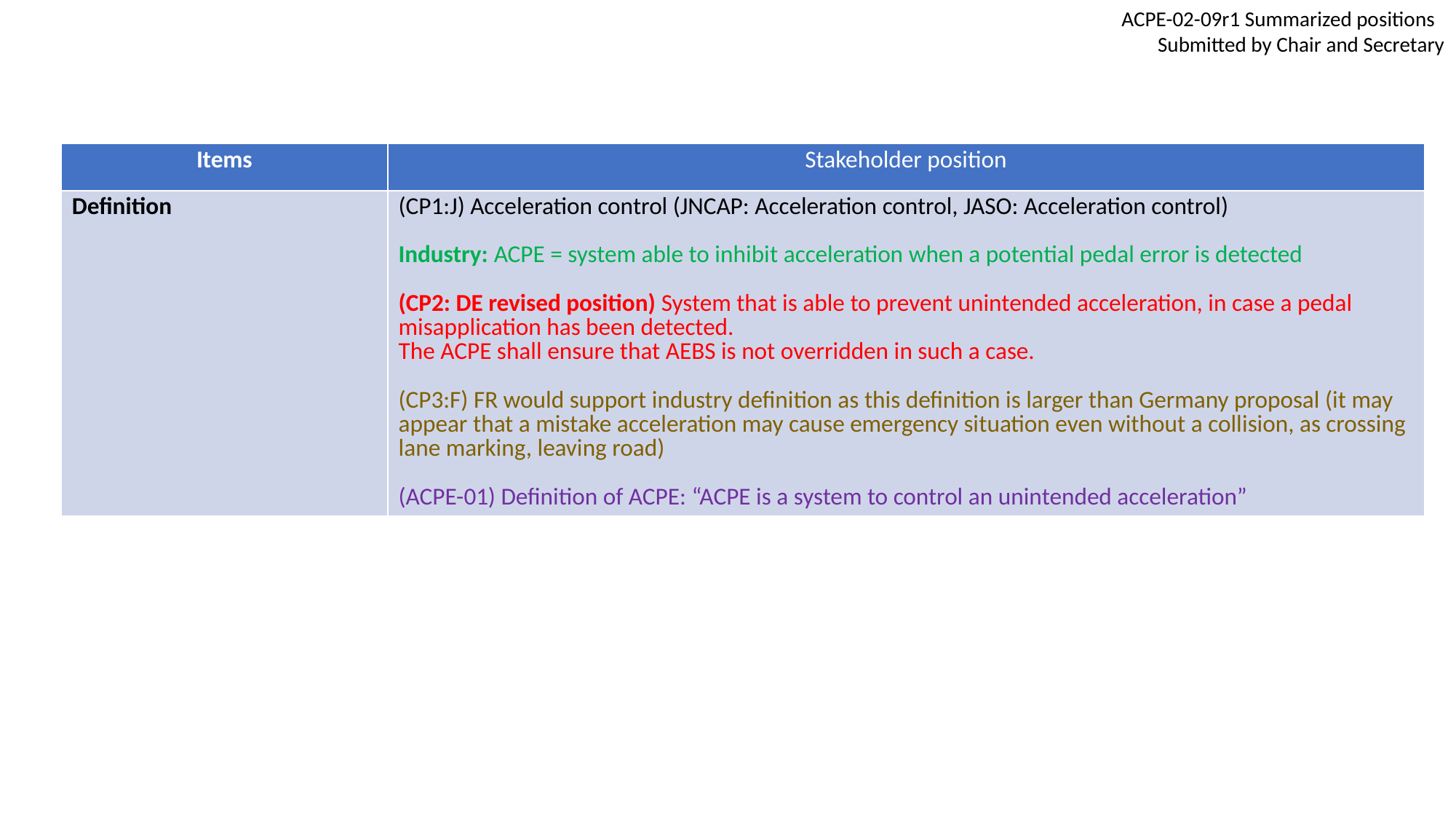

ACPE-02-09r1 Summarized positions
Submitted by Chair and Secretary
| Items | Stakeholder position |
| --- | --- |
| Definition | (CP1:J) Acceleration control (JNCAP: Acceleration control, JASO: Acceleration control) Industry: ACPE = system able to inhibit acceleration when a potential pedal error is detected (CP2: DE revised position) System that is able to prevent unintended acceleration, in case a pedal misapplication has been detected. The ACPE shall ensure that AEBS is not overridden in such a case. (CP3:F) FR would support industry definition as this definition is larger than Germany proposal (it may appear that a mistake acceleration may cause emergency situation even without a collision, as crossing lane marking, leaving road) (ACPE-01) Definition of ACPE: “ACPE is a system to control an unintended acceleration” |